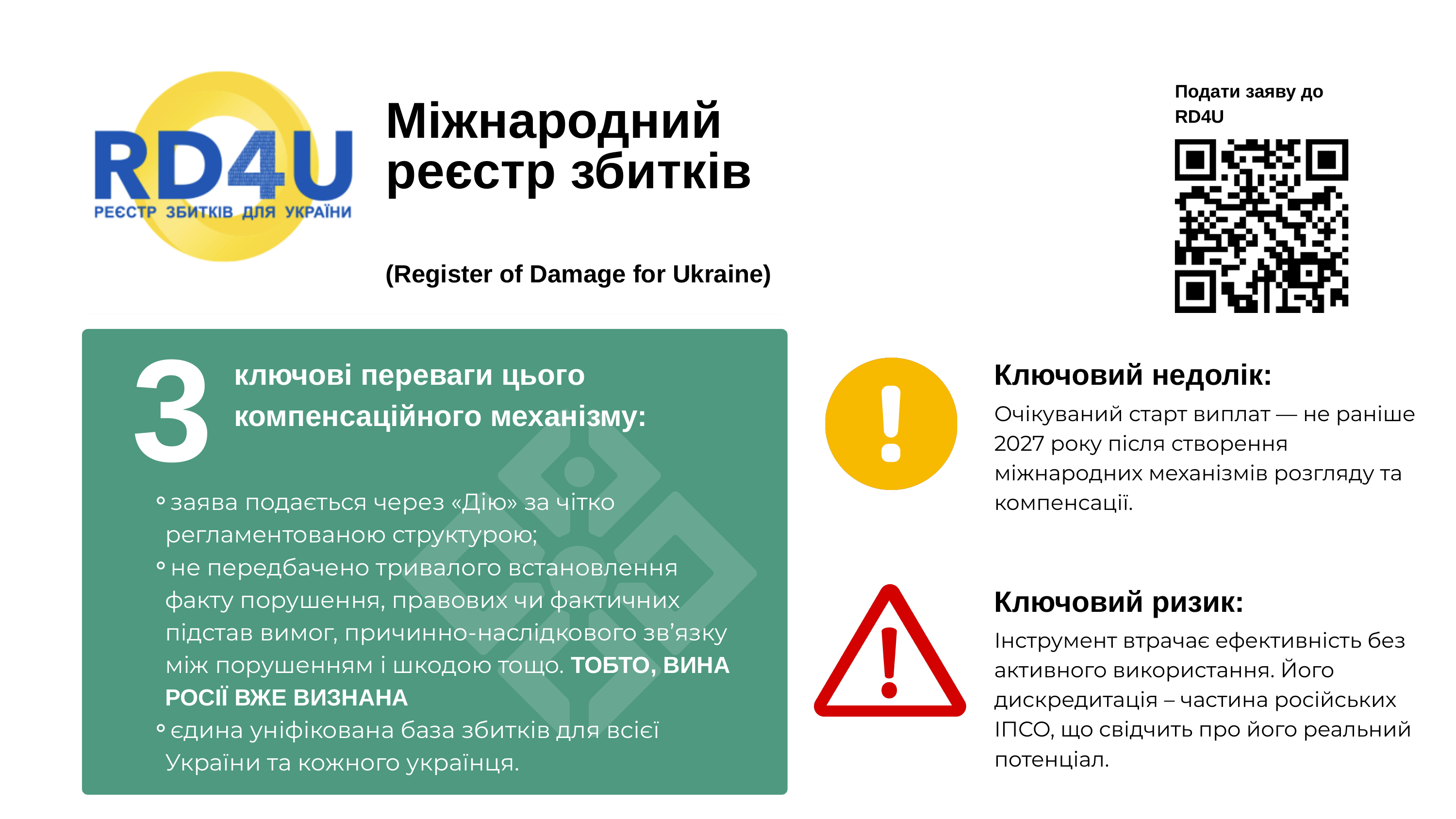

Подати заяву до RD4U

Міжнародний реєстр збитків

(Register of Damage for Ukraine)
3

ключові переваги цього компенсаційного механізму:
Ключовий недолік:

Очікуваний старт виплат — не раніше 2027 року після створення міжнародних механізмів розгляду та компенсації.

заява подається через «Дію» за чітко регламентованою структурою;
не передбачено тривалого встановлення факту порушення, правових чи фактичних підстав вимог, причинно-наслідкового зв’язку між порушенням і шкодою тощо. ТОБТО, ВИНА РОСІЇ ВЖЕ ВИЗНАНА
єдина уніфікована база збитків для всієї України та кожного українця.
Ключовий ризик:

Інструмент втрачає ефективність без активного використання. Його дискредитація – частина російських ІПСО, що свідчить про його реальний потенціал.